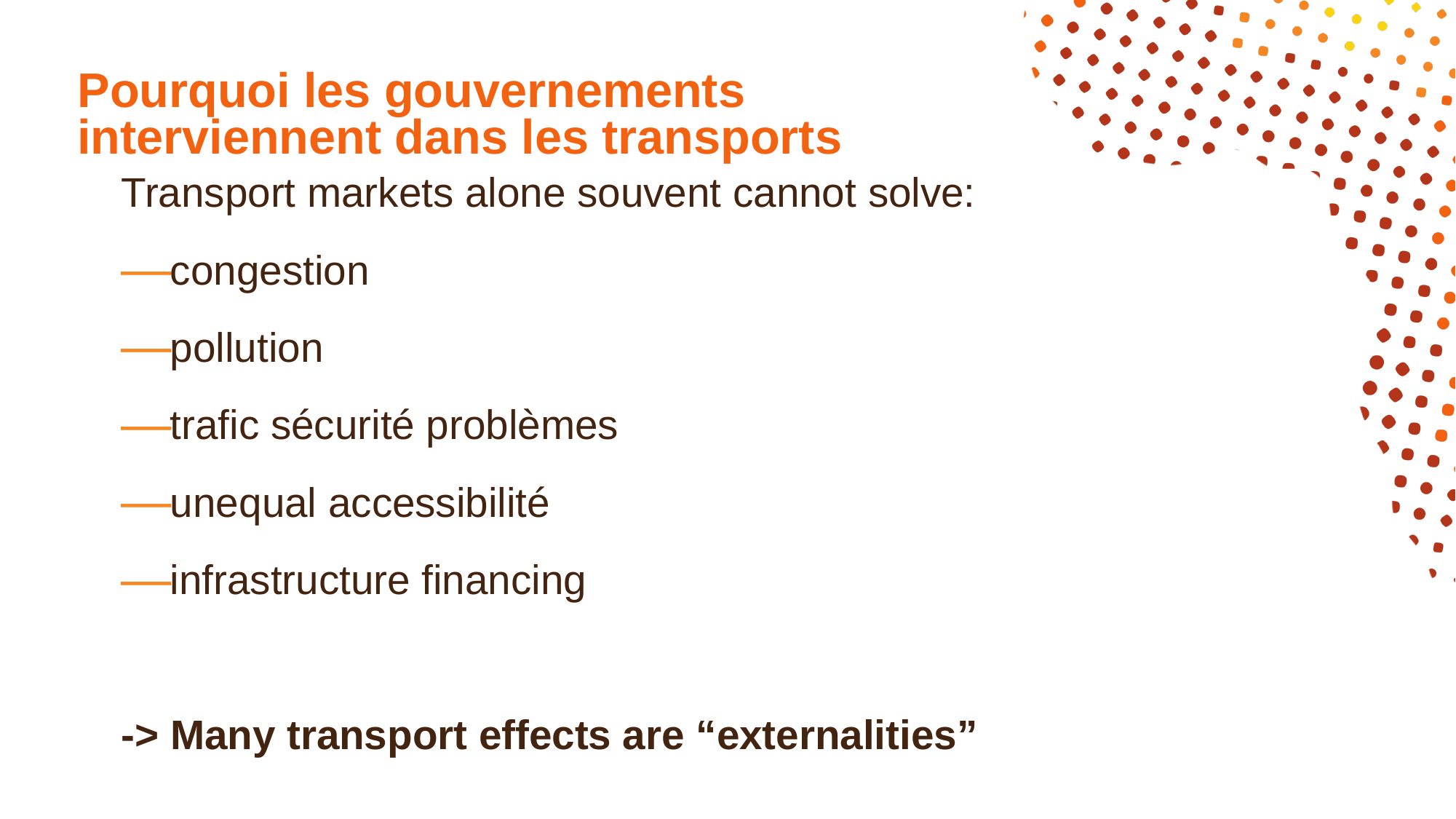

# Pourquoi les gouvernements interviennent dans les transports
Transport markets alone souvent cannot solve:
congestion
pollution
trafic sécurité problèmes
unequal accessibilité
infrastructure financing

-> Many transport effects are “externalities”